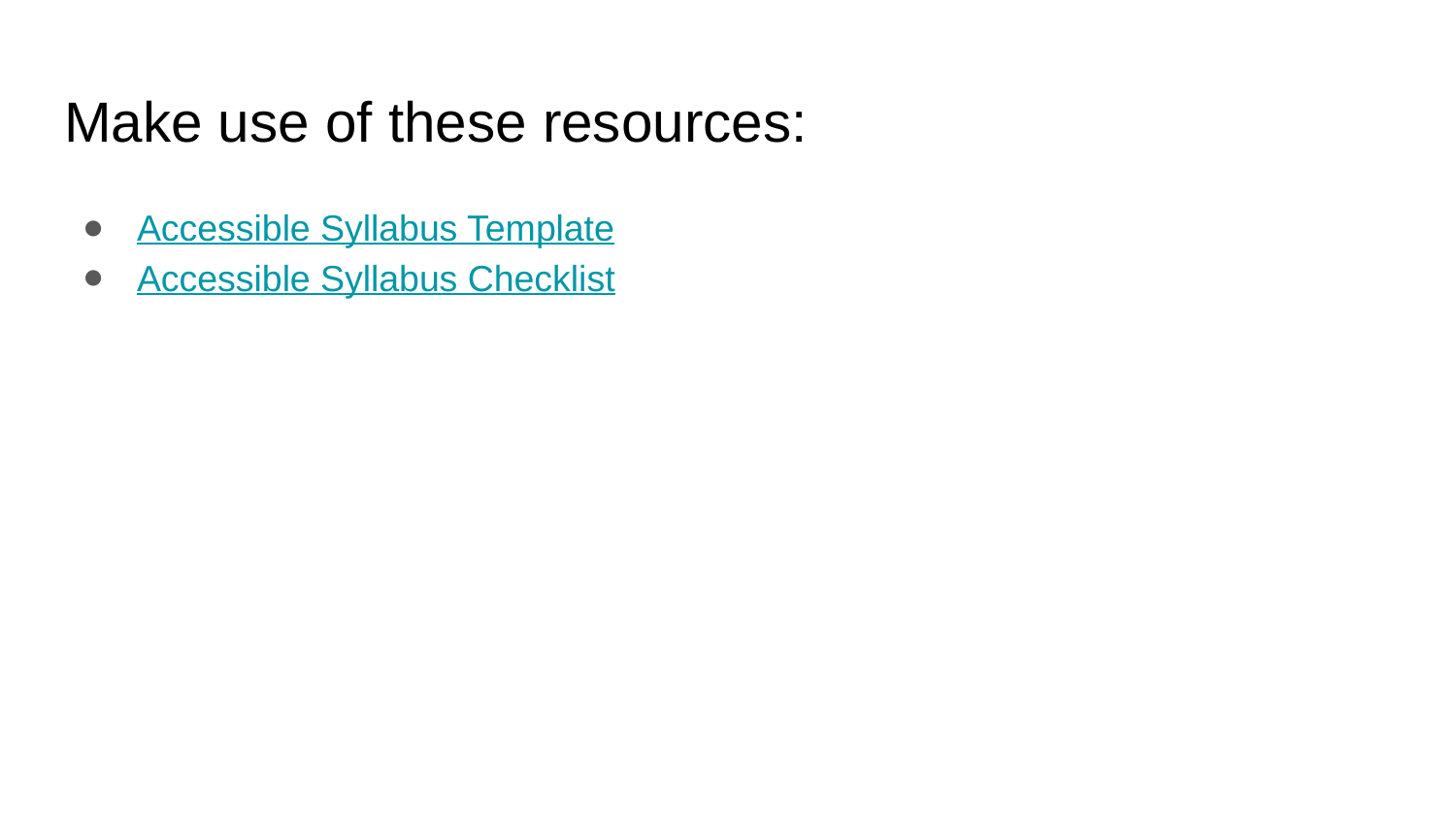

# Make use of these resources:
Accessible Syllabus Template
Accessible Syllabus Checklist